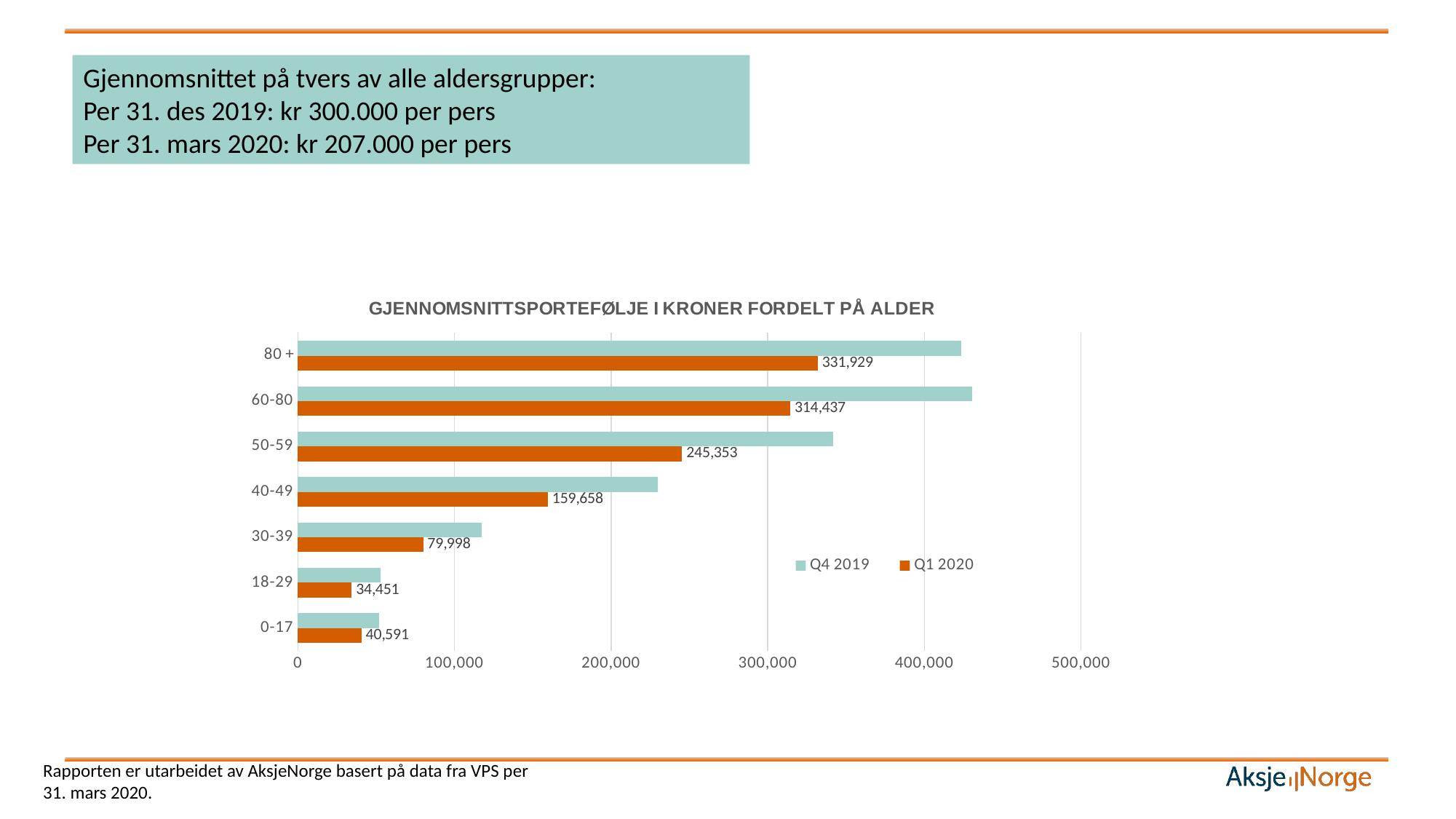

Gjennomsnittet på tvers av alle aldersgrupper:
Per 31. des 2019: kr 300.000 per pers
Per 31. mars 2020: kr 207.000 per pers

### Chart: GJENNOMSNITTSPORTEFØLJE I KRONER FORDELT PÅ ALDER

| Category | Q1 2020 | Q4 2019 |
|---|---|---|
| 0-17 | 40591.26129779838 | 52039.56040669856 |
| 18-29 | 34450.9646146811 | 52914.028508313684 |
| 30-39 | 79997.50210532834 | 117543.60280245946 |
| 40-49 | 159657.95646707527 | 229692.17066904774 |
| 50-59 | 245352.5421970223 | 341628.4271529916 |
| 60-80 | 314436.8557482318 | 430279.3898690862 |
| 80 + | 331929.1545461527 | 423662.0484702518 |
Rapporten er utarbeidet av AksjeNorge basert på data fra VPS per 31. mars 2020.